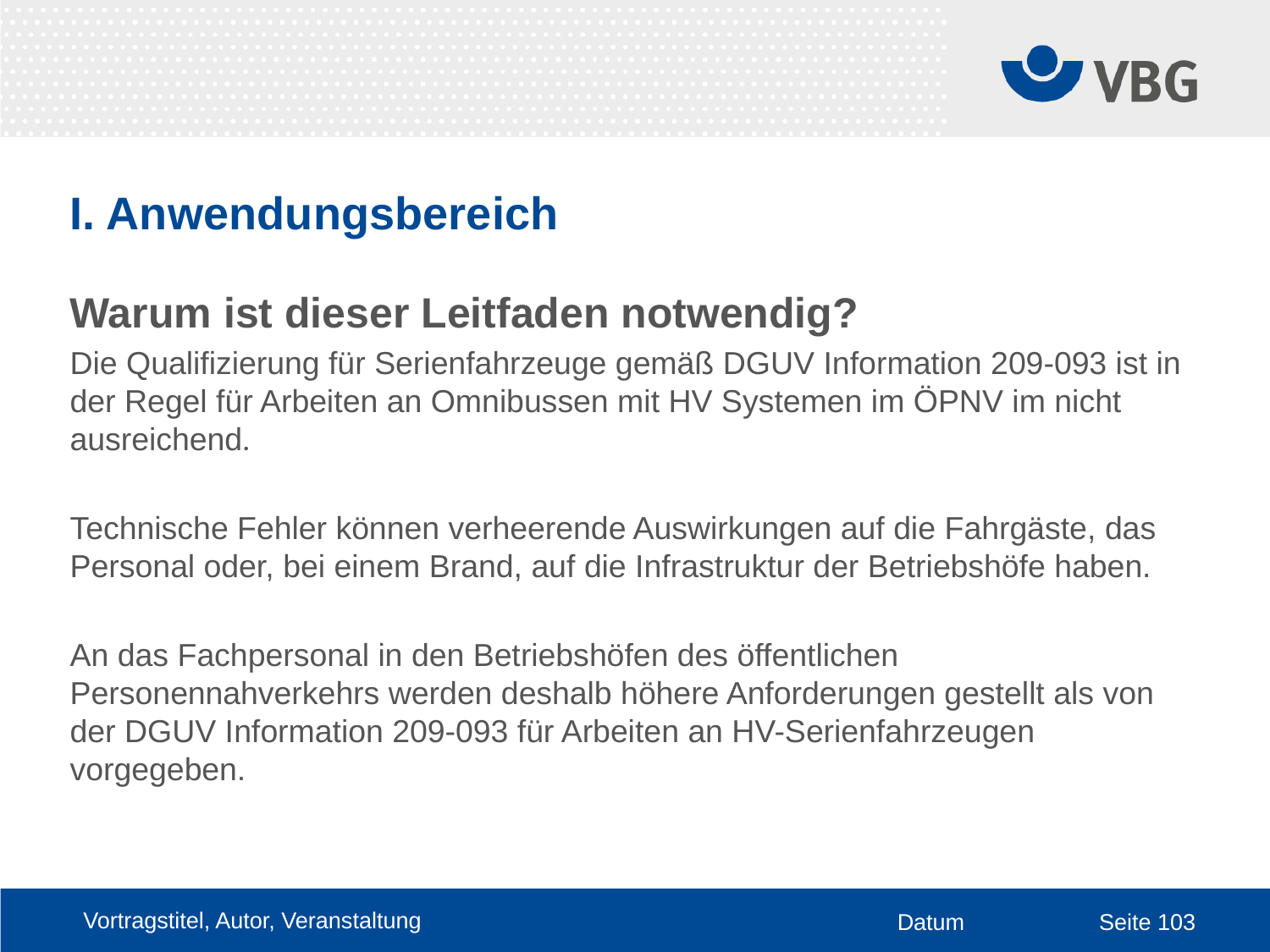

# I. Anwendungsbereich
Warum ist dieser Leitfaden notwendig?
Die Qualifizierung für Serienfahrzeuge gemäß DGUV Information 209-093 ist in der Regel für Arbeiten an Omnibussen mit HV Systemen im ÖPNV im nicht ausreichend.

Technische Fehler können verheerende Auswirkungen auf die Fahrgäste, das Personal oder, bei einem Brand, auf die Infrastruktur der Betriebshöfe haben.

An das Fachpersonal in den Betriebshöfen des öffentlichen Personennahverkehrs werden deshalb höhere Anforderungen gestellt als von der DGUV Information 209-093 für Arbeiten an HV-Serienfahrzeugen vorgegeben.